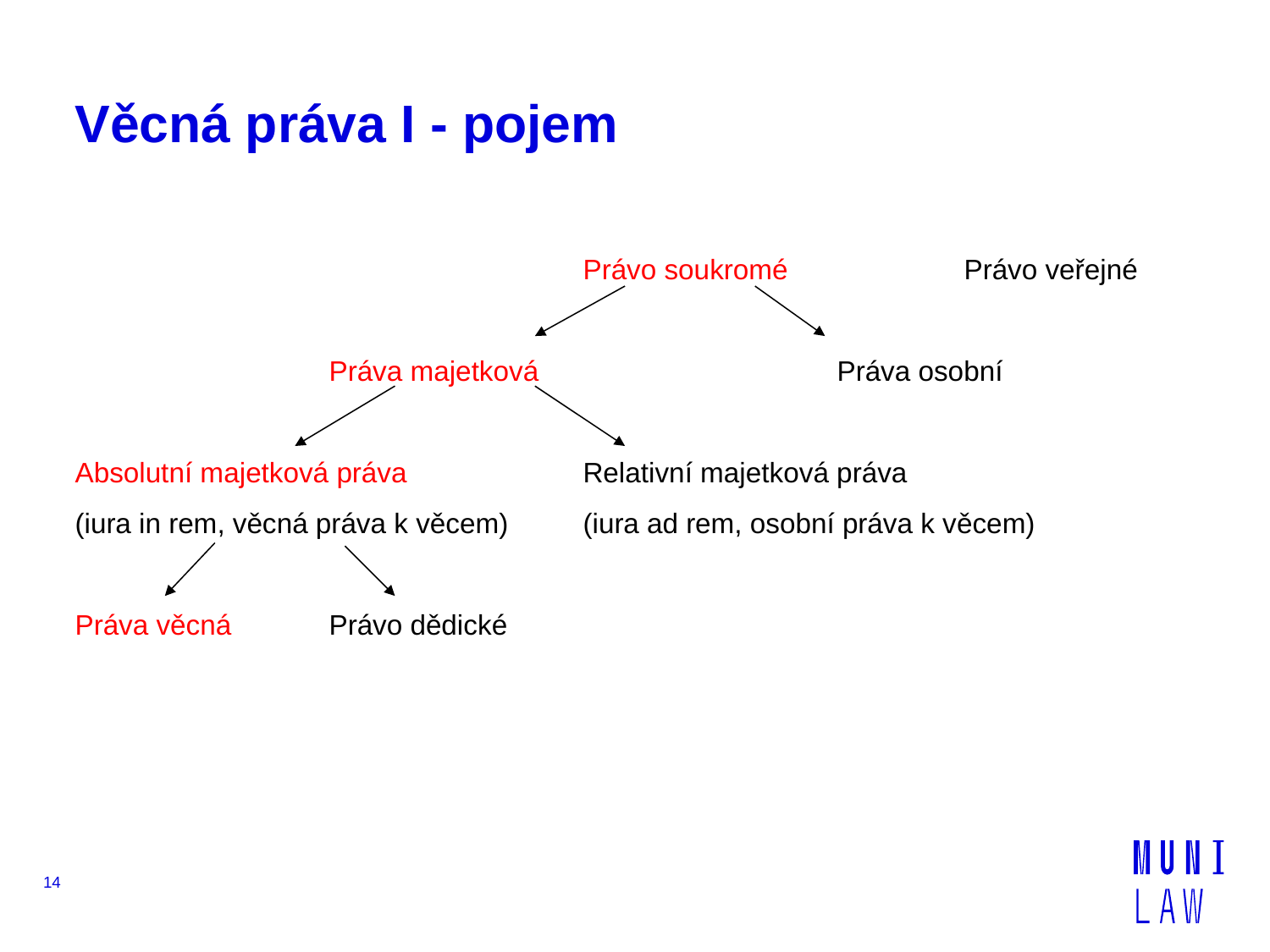

# Věcná práva I - pojem
				Právo soukromé 		Právo veřejné

		Práva majetková 			Práva osobní

Absolutní majetková práva 		Relativní majetková práva
(iura in rem, věcná práva k věcem) 	(iura ad rem, osobní práva k věcem)

Práva věcná 	Právo dědické

14